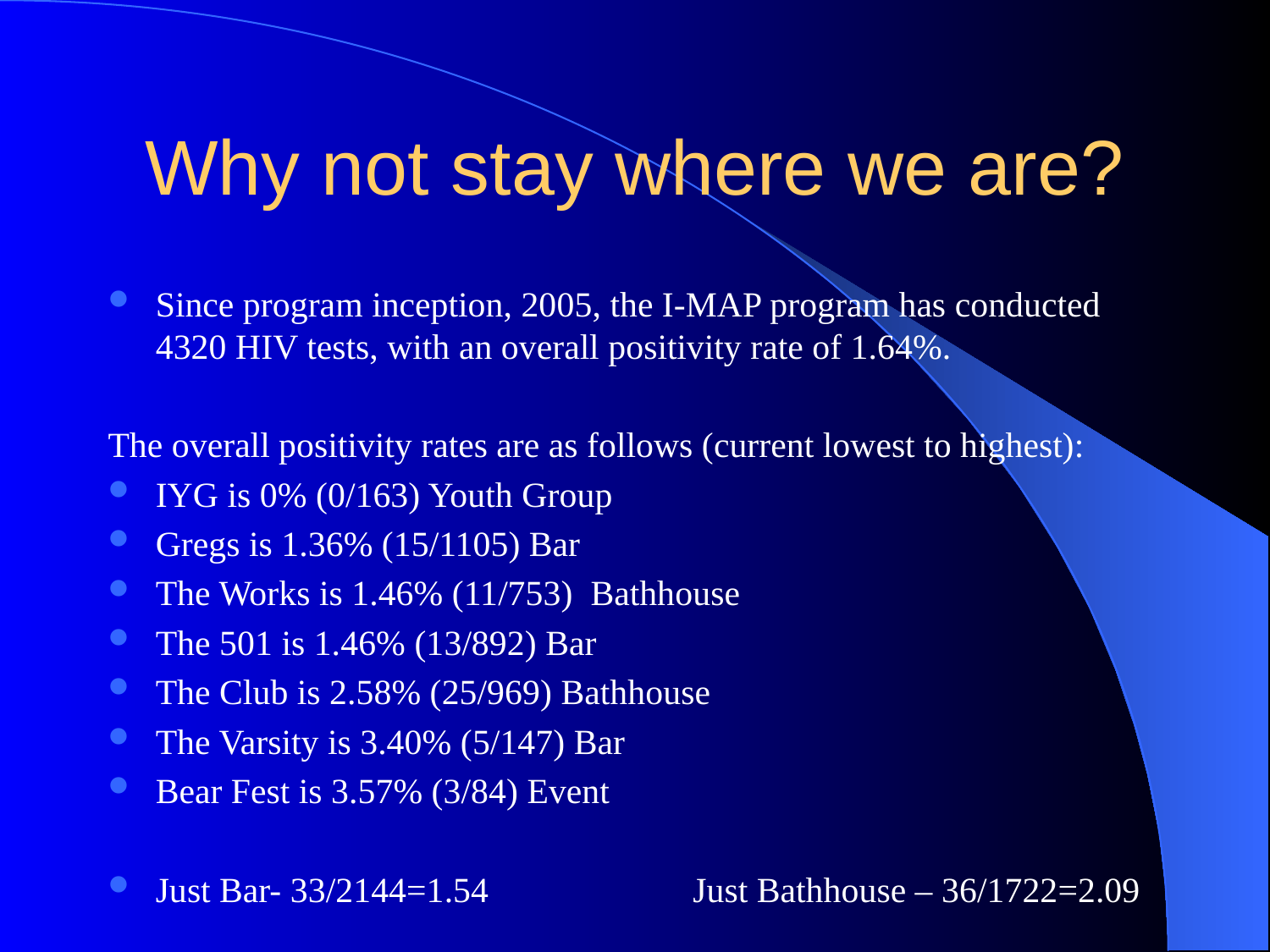

# Why not stay where we are?
Since program inception, 2005, the I-MAP program has conducted 4320 HIV tests, with an overall positivity rate of 1.64%.

The overall positivity rates are as follows (current lowest to highest):
IYG is 0% (0/163) Youth Group
Gregs is 1.36% (15/1105) Bar
The Works is 1.46% (11/753)  Bathhouse
The 501 is 1.46% (13/892) Bar
The Club is 2.58% (25/969) Bathhouse
The Varsity is 3.40% (5/147) Bar
Bear Fest is 3.57% (3/84) Event

Just Bar- 33/2144=1.54                       Just Bathhouse – 36/1722=2.09